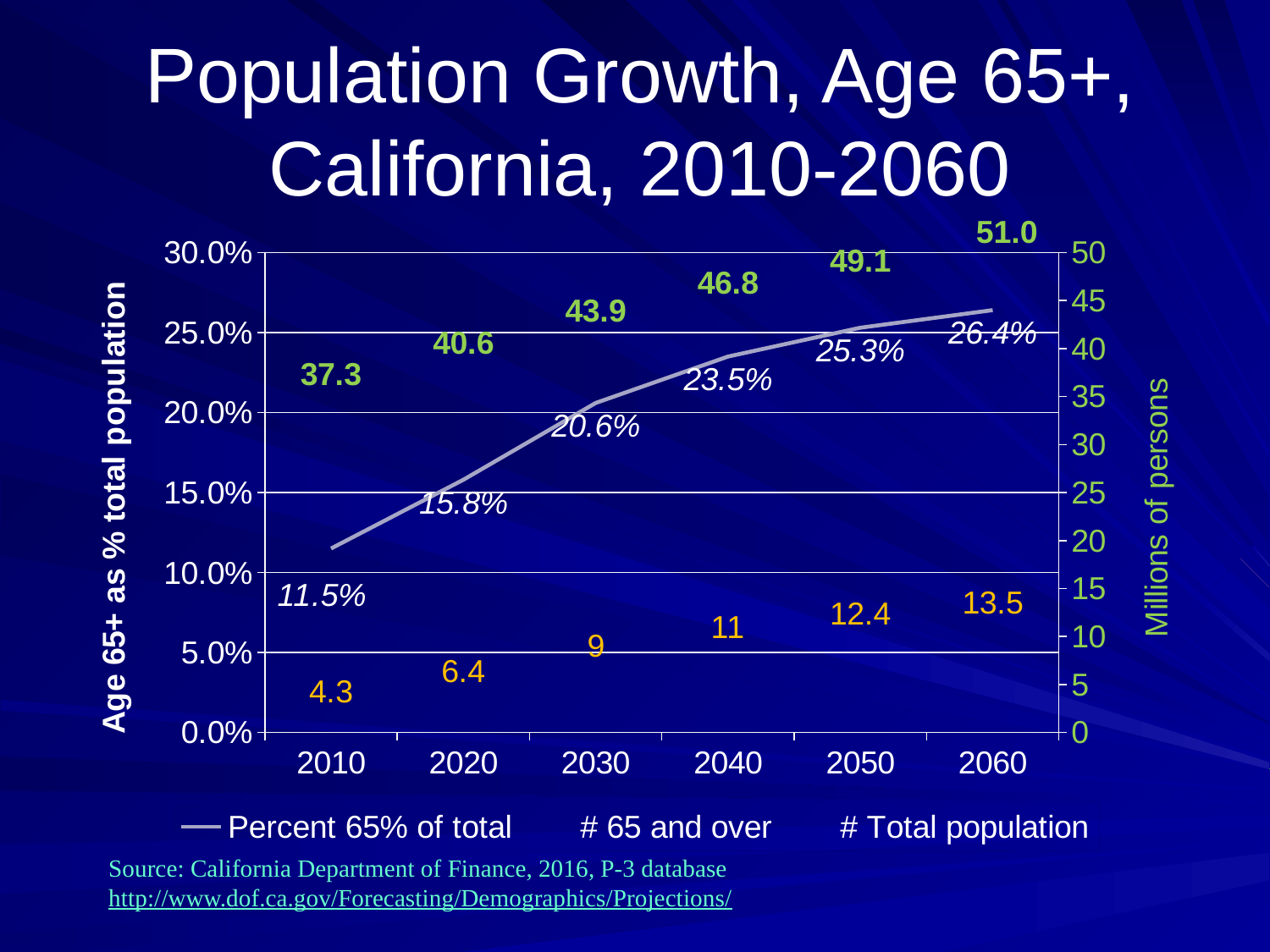

# Population Growth, Age 65+, California, 2010-2060
51.0

### Chart

| Category | Percent 65% of total | # 65 and over | # Total population |
|---|---|---|---|
| 2010 | 0.115 | 4.3 | 37.3 |
| 2020 | 0.158 | 6.4 | 40.6 |
| 2030 | 0.206 | 9.0 | 43.9 |
| 2040 | 0.235 | 11.0 | 46.8 |
| 2050 | 0.253 | 12.4 | 49.1 |
| 2060 | 0.264 | 13.5 | 51.0 |
Source: California Department of Finance, 2016, P-3 database
http://www.dof.ca.gov/Forecasting/Demographics/Projections/